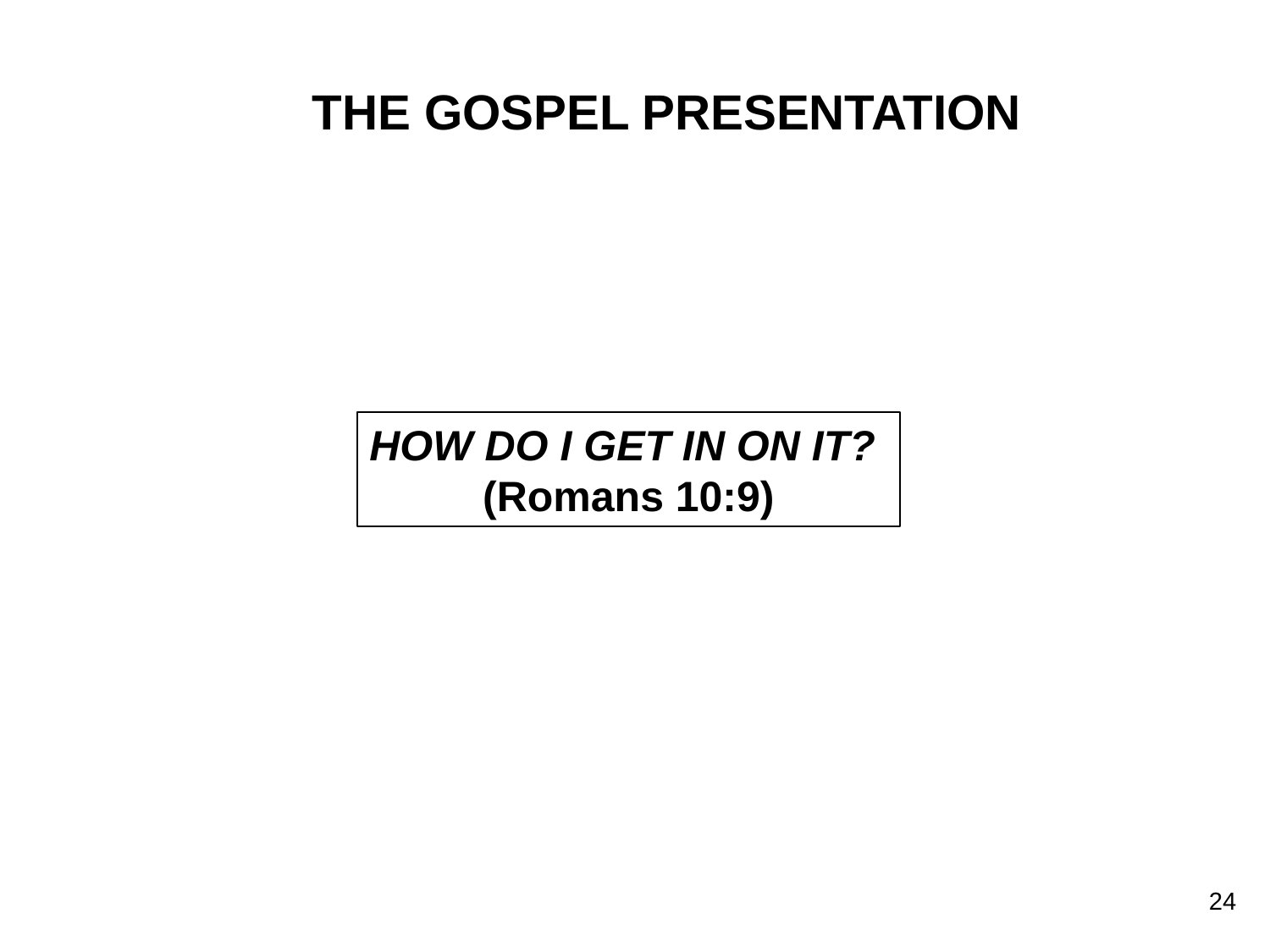

THE GOSPEL PRESENTATION
HOW DO I GET IN ON IT?
(Romans 10:9)
24